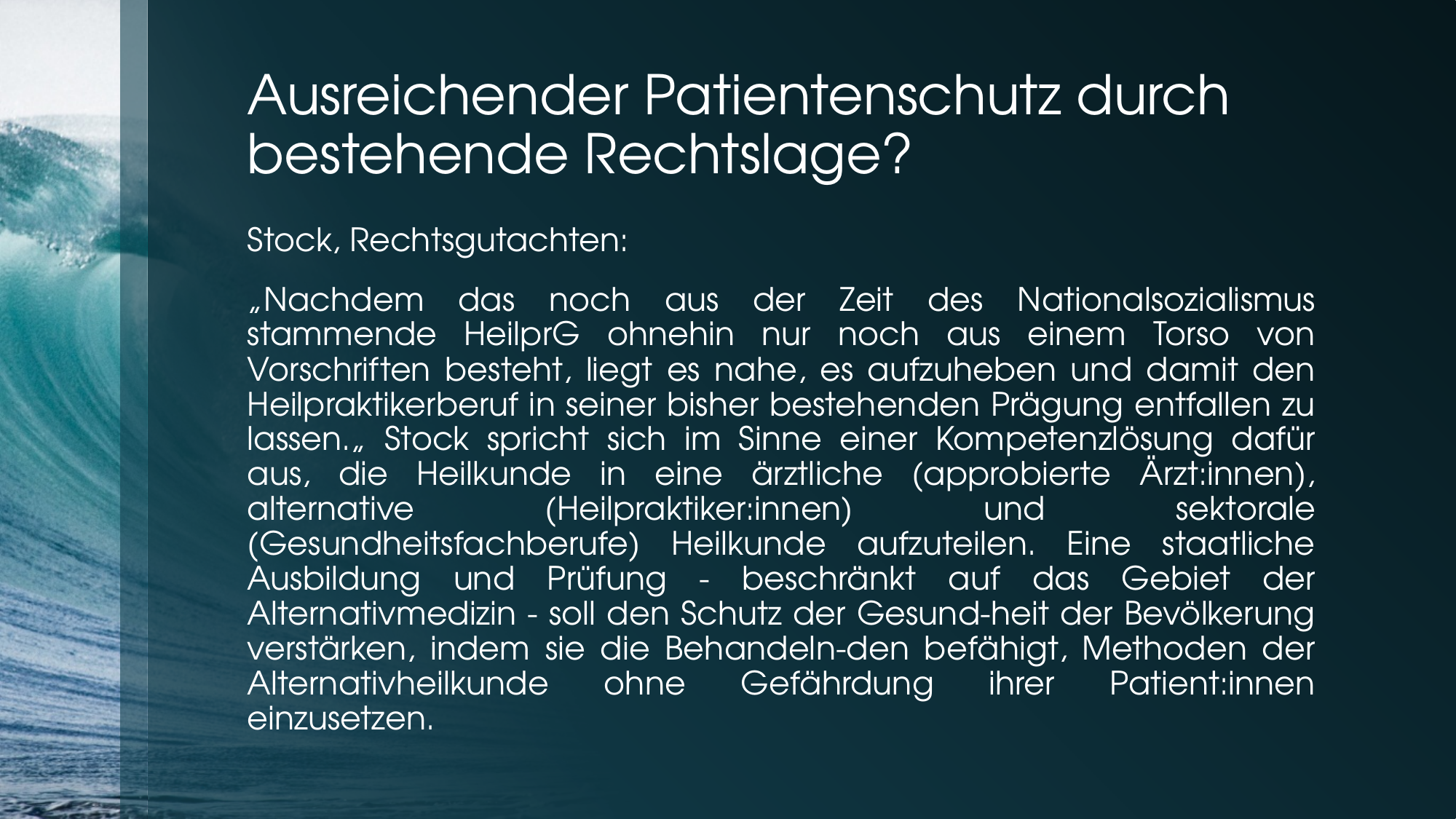

# Ausreichender Patientenschutz durch bestehende Rechtslage?
Stock, Rechtsgutachten:
„Nachdem das noch aus der Zeit des Nationalsozialismus stammende HeilprG ohnehin nur noch aus einem Torso von Vorschriften besteht, liegt es nahe, es aufzuheben und damit den Heilpraktikerberuf in seiner bisher bestehenden Prägung entfallen zu lassen.„ Stock spricht sich im Sinne einer Kompetenzlösung dafür aus, die Heilkunde in eine ärztliche (approbierte Ärzt:innen), alternative (Heilpraktiker:innen) und sektorale (Gesundheitsfachberufe) Heilkunde aufzuteilen. Eine staatliche Ausbildung und Prüfung - beschränkt auf das Gebiet der Alternativmedizin - soll den Schutz der Gesund-heit der Bevölkerung verstärken, indem sie die Behandeln-den befähigt, Methoden der Alternativheilkunde ohne Gefährdung ihrer Patient:innen einzusetzen.